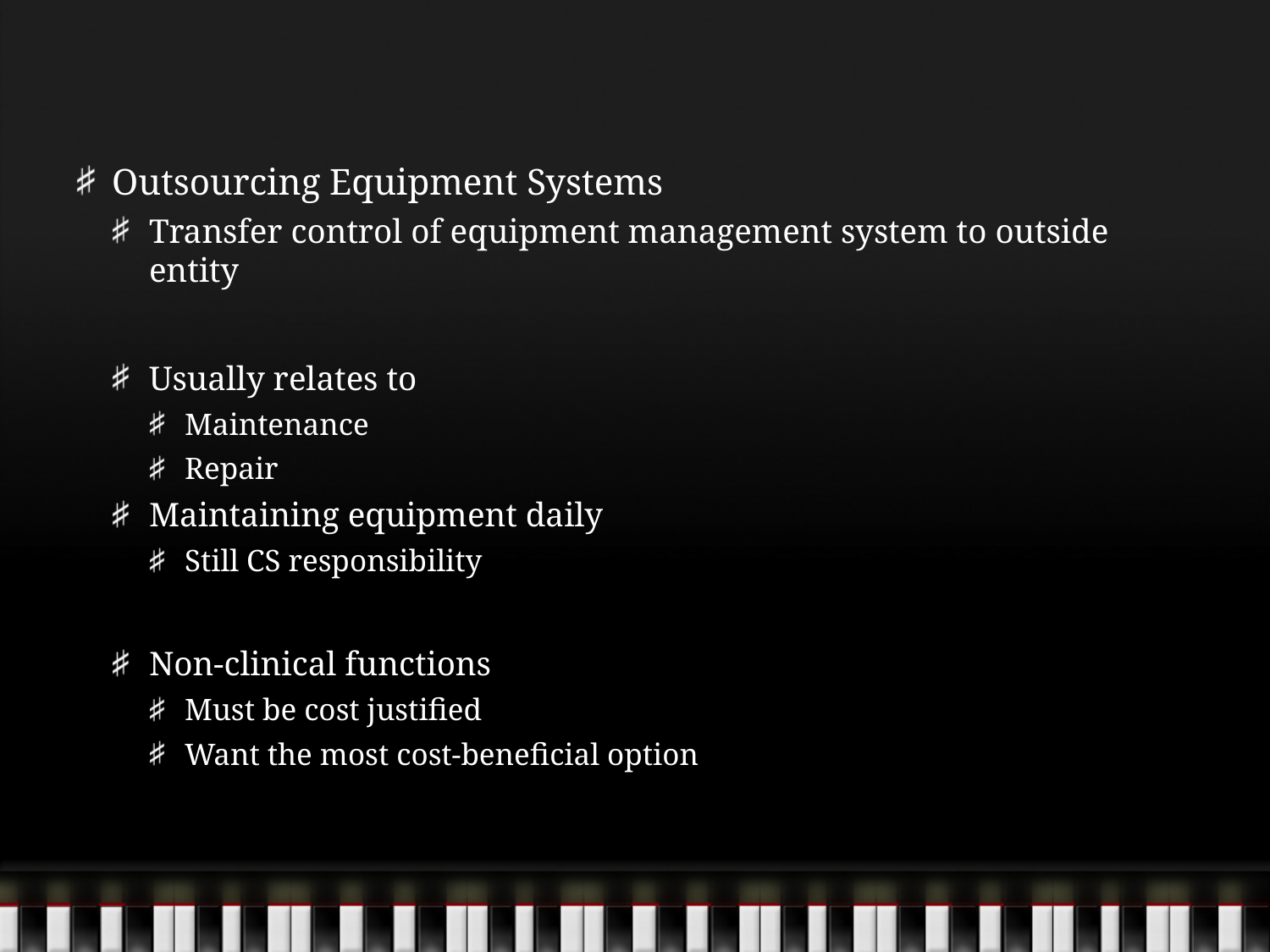

#
Outsourcing Equipment Systems
Transfer control of equipment management system to outside entity

Usually relates to
Maintenance
Repair
Maintaining equipment daily
Still CS responsibility

Non-clinical functions
Must be cost justified
Want the most cost-beneficial option